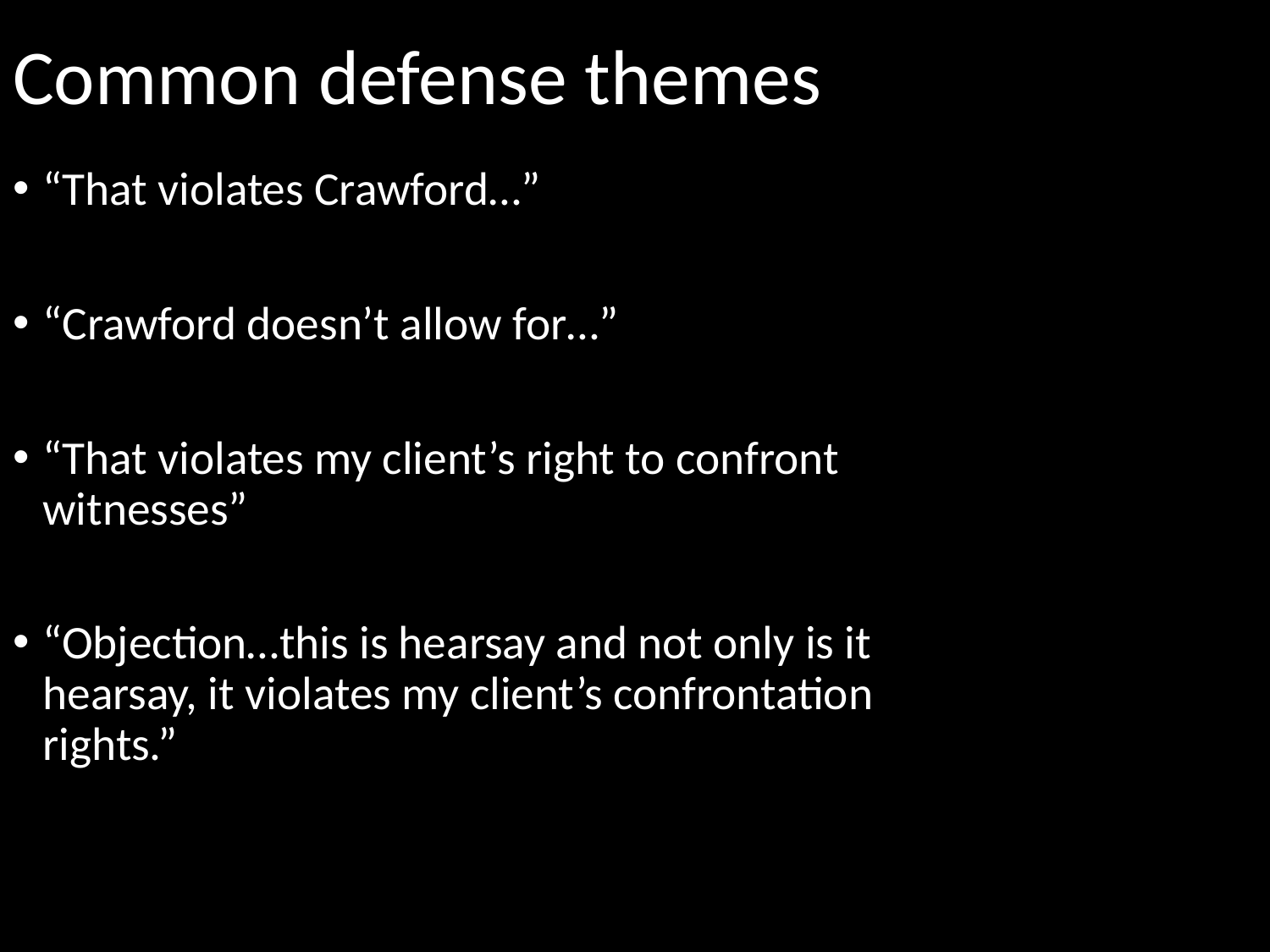

Common defense themes
“That violates Crawford…”

“Crawford doesn’t allow for…”

“That violates my client’s right to confront witnesses”

“Objection…this is hearsay and not only is it hearsay, it violates my client’s confrontation rights.”